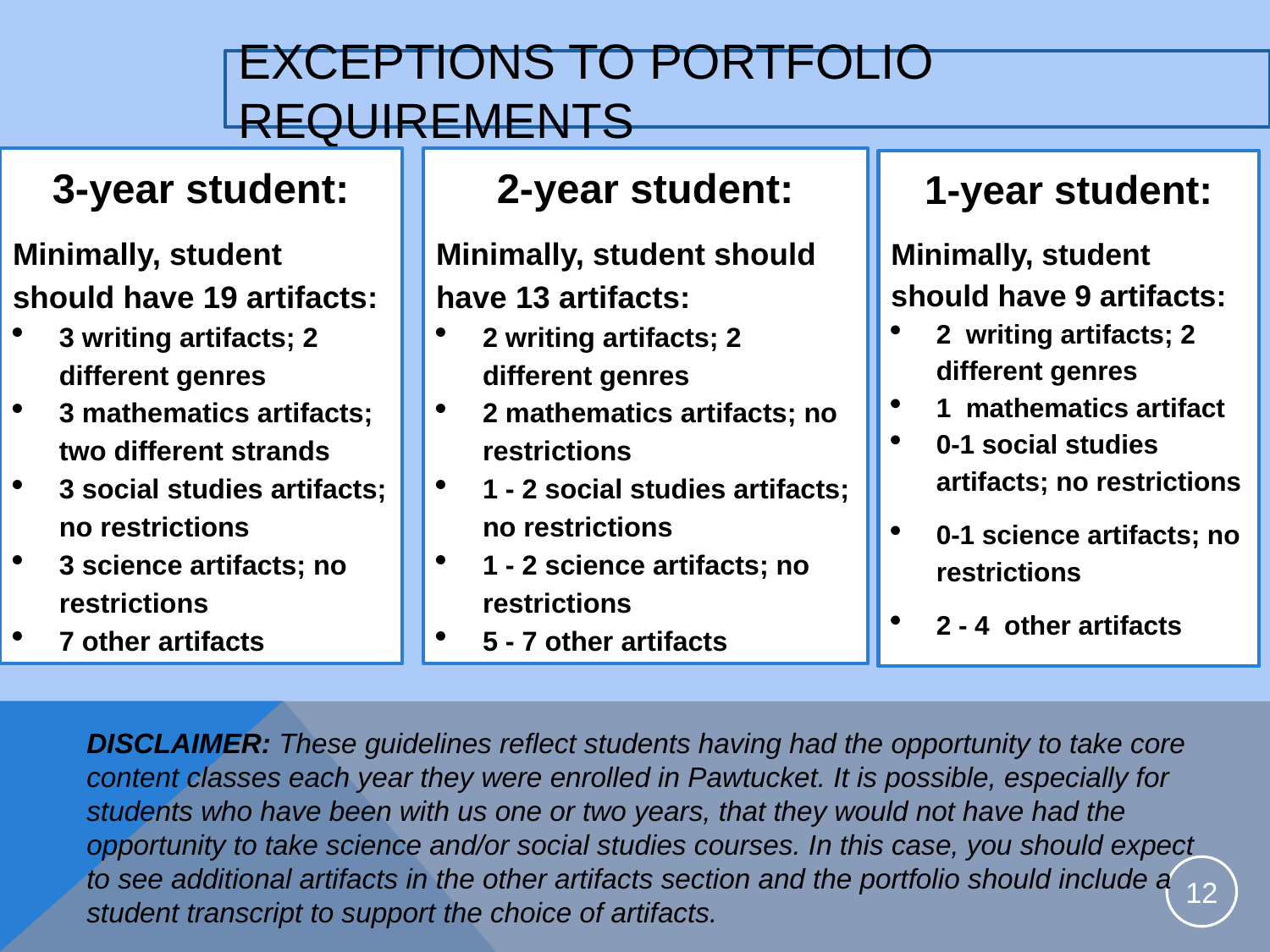

Exceptions to portfolio requirements
3-year student:
Minimally, student should have 19 artifacts:
3 writing artifacts; 2 different genres
3 mathematics artifacts; two different strands
3 social studies artifacts; no restrictions
3 science artifacts; no restrictions
7 other artifacts

2-year student:
Minimally, student should have 13 artifacts:
2 writing artifacts; 2 different genres
2 mathematics artifacts; no restrictions
1 - 2 social studies artifacts; no restrictions
1 - 2 science artifacts; no restrictions
5 - 7 other artifacts
1-year student:
Minimally, student should have 9 artifacts:
2  writing artifacts; 2 different genres
1  mathematics artifact
0-1 social studies artifacts; no restrictions
0-1 science artifacts; no restrictions
2 - 4  other artifacts

DISCLAIMER: These guidelines reflect students having had the opportunity to take core content classes each year they were enrolled in Pawtucket. It is possible, especially for students who have been with us one or two years, that they would not have had the opportunity to take science and/or social studies courses. In this case, you should expect to see additional artifacts in the other artifacts section and the portfolio should include a student transcript to support the choice of artifacts.
12